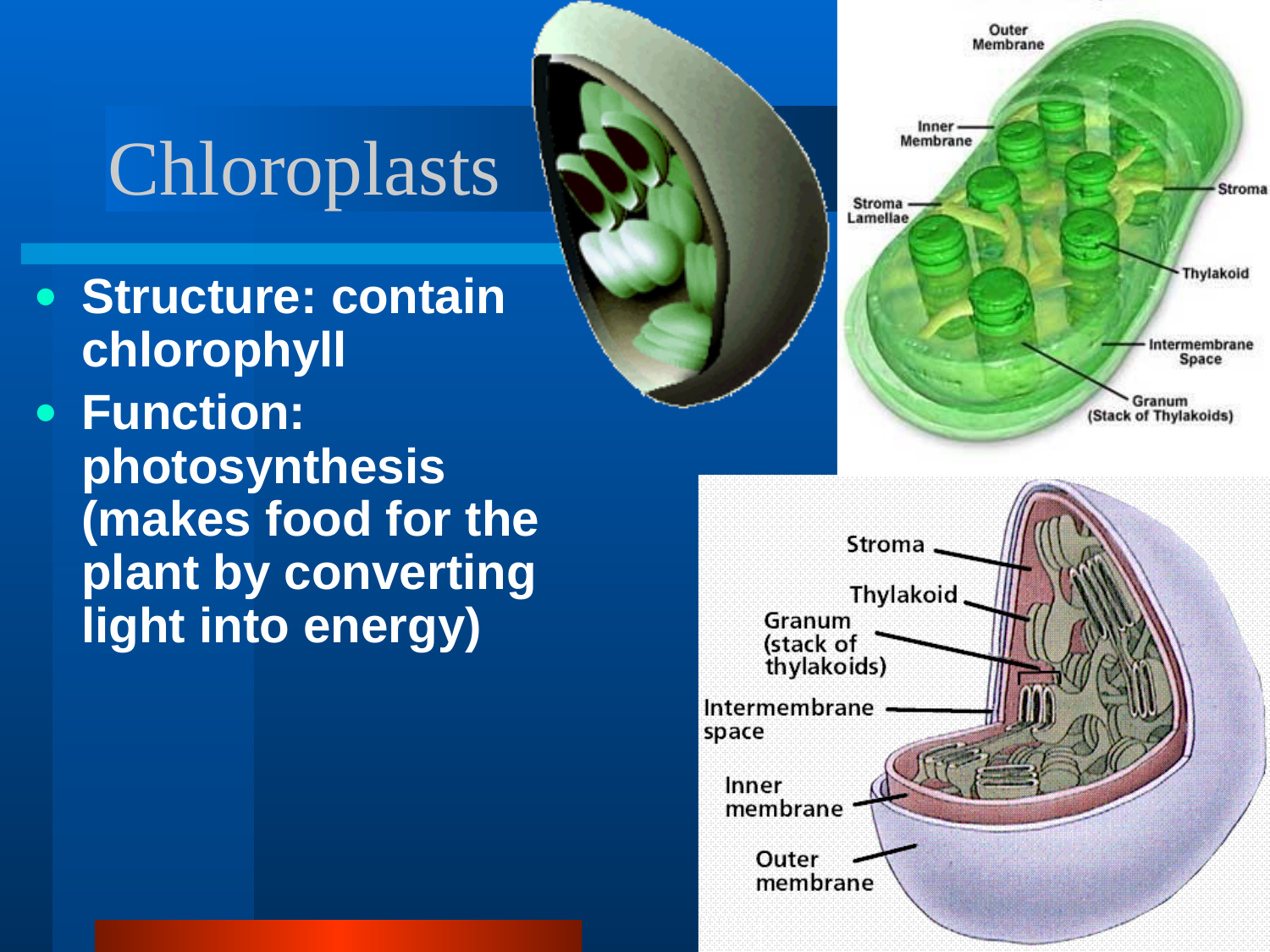

Chloroplasts
Structure: contain chlorophyll
Function: photosynthesis (makes food for the plant by converting light into energy)